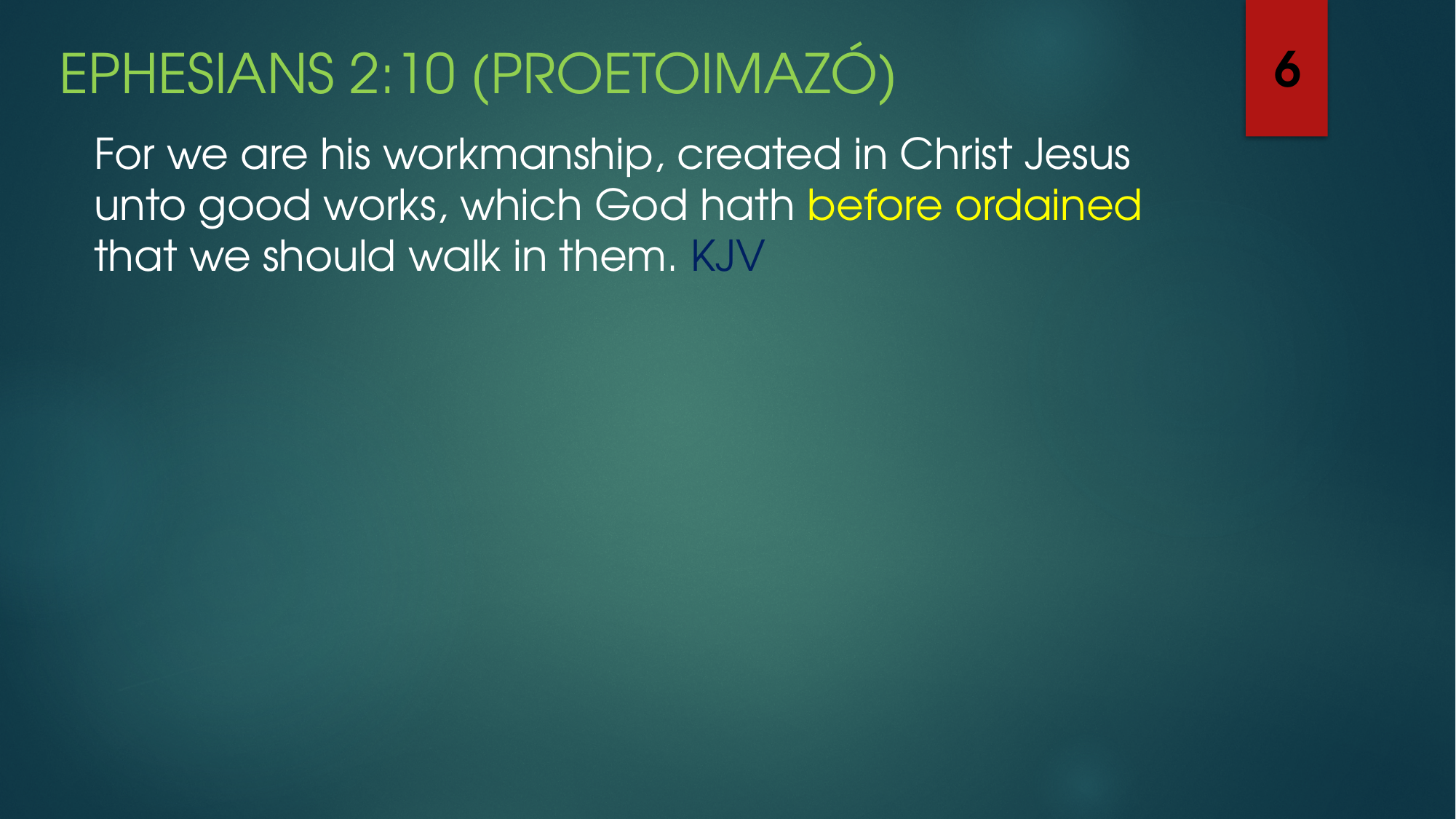

Ephesians 2:10 (proetoimazó)
6
For we are his workmanship, created in Christ Jesus unto good works, which God hath before ordained that we should walk in them. KJV